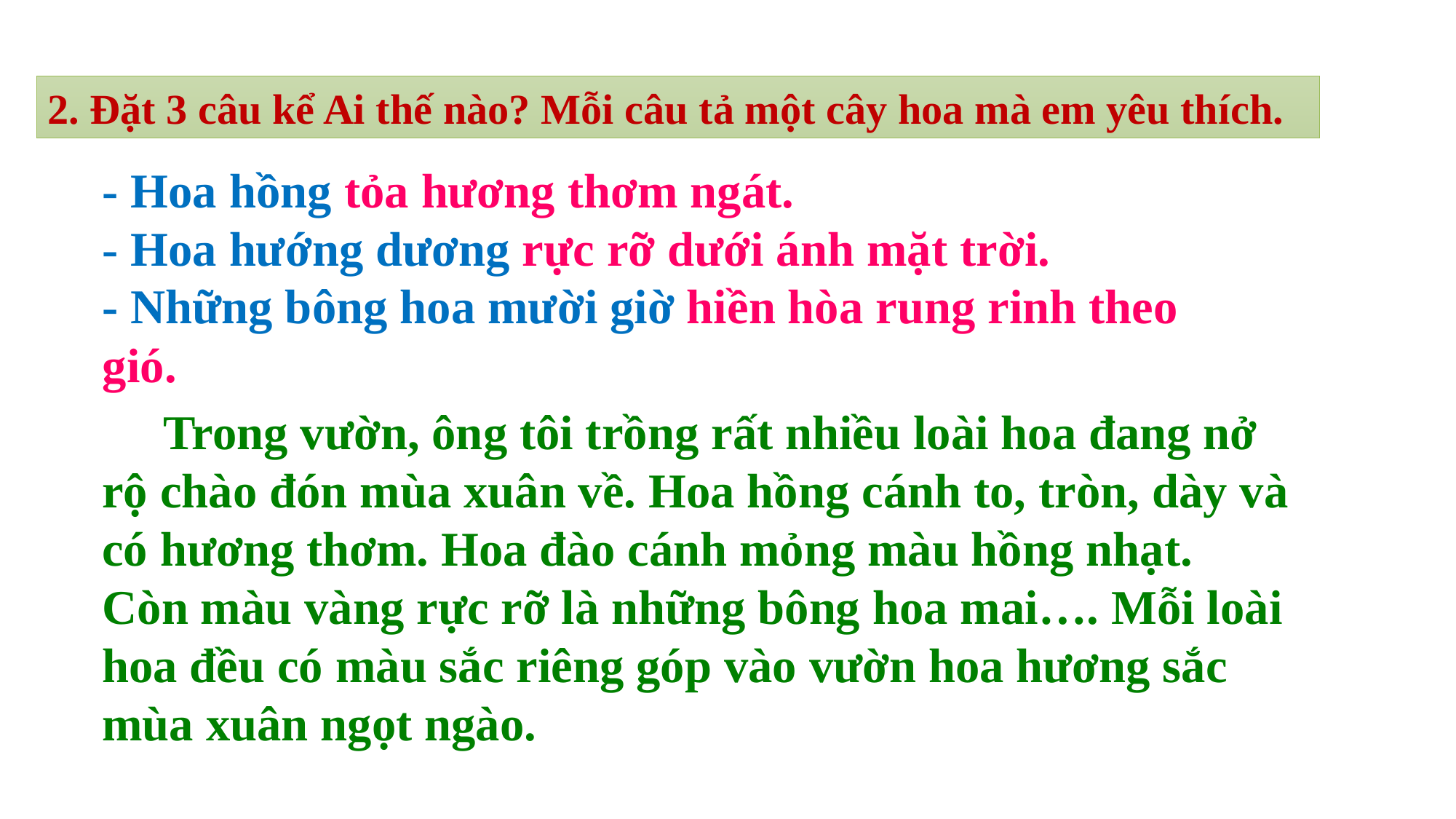

2. Đặt 3 câu kể Ai thế nào? Mỗi câu tả một cây hoa mà em yêu thích.
- Hoa hồng tỏa hương thơm ngát.
- Hoa hướng dương rực rỡ dưới ánh mặt trời.
- Những bông hoa mười giờ hiền hòa rung rinh theo gió.
     Trong vườn, ông tôi trồng rất nhiều loài hoa đang nở rộ chào đón mùa xuân về. Hoa hồng cánh to, tròn, dày và có hương thơm. Hoa đào cánh mỏng màu hồng nhạt. Còn màu vàng rực rỡ là những bông hoa mai…. Mỗi loài hoa đều có màu sắc riêng góp vào vườn hoa hương sắc mùa xuân ngọt ngào.